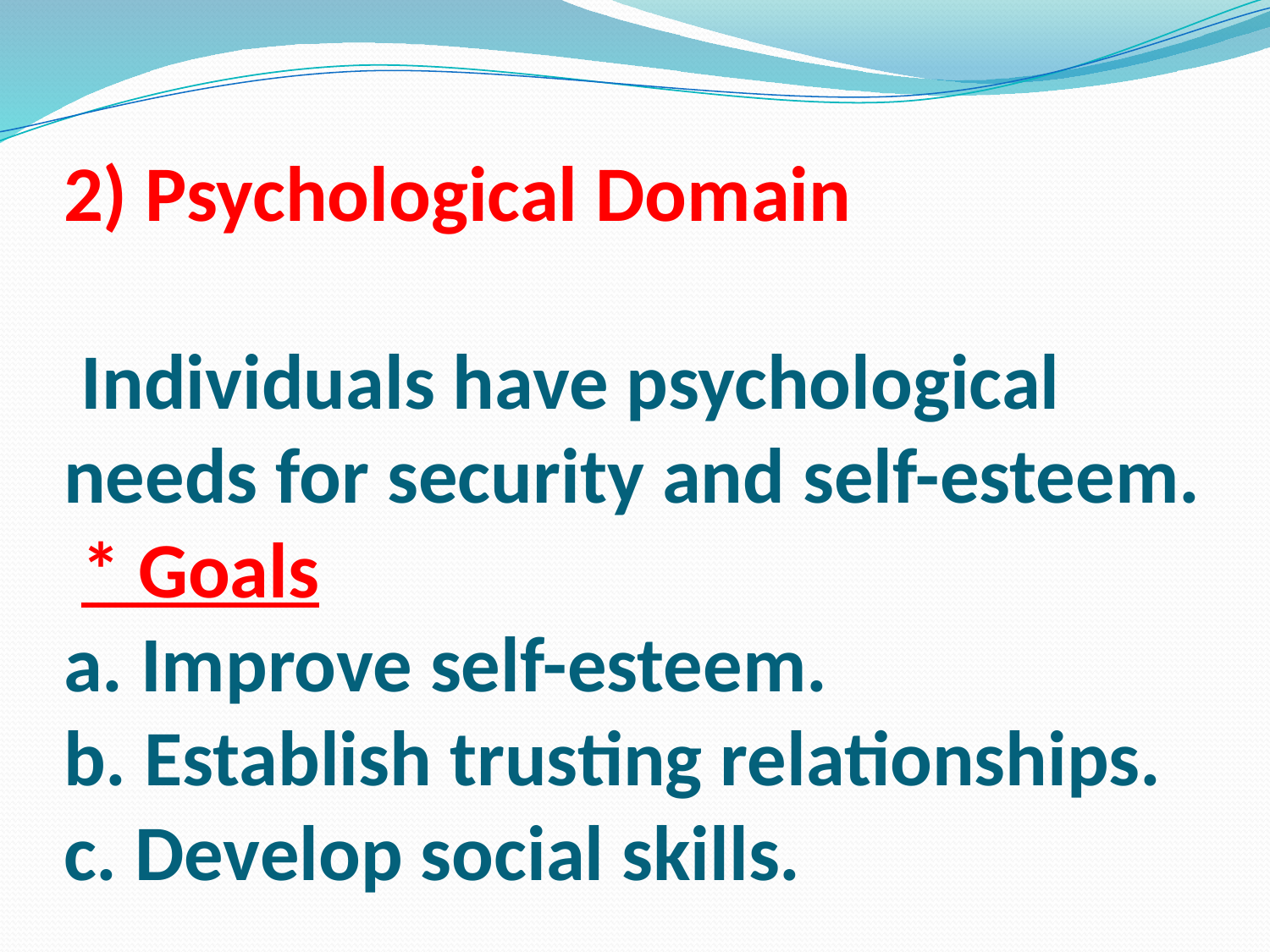

# 2) Psychological Domain Individuals have psychological needs for security and self-esteem. * Goals a. Improve self-esteem. b. Establish trusting relationships. c. Develop social skills.